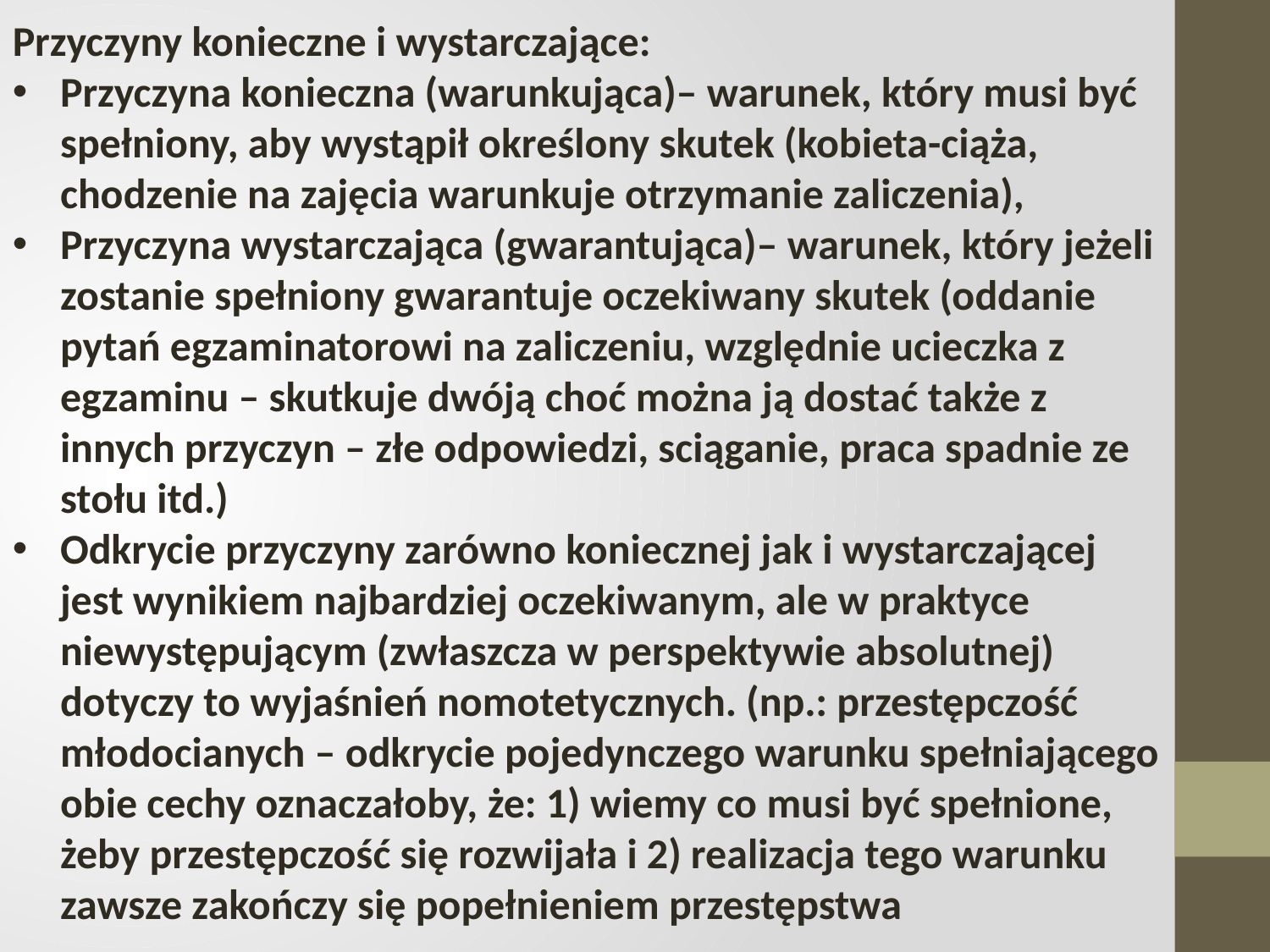

Przyczyny konieczne i wystarczające:
Przyczyna konieczna (warunkująca)– warunek, który musi być spełniony, aby wystąpił określony skutek (kobieta-ciąża, chodzenie na zajęcia warunkuje otrzymanie zaliczenia),
Przyczyna wystarczająca (gwarantująca)– warunek, który jeżeli zostanie spełniony gwarantuje oczekiwany skutek (oddanie pytań egzaminatorowi na zaliczeniu, względnie ucieczka z egzaminu – skutkuje dwóją choć można ją dostać także z innych przyczyn – złe odpowiedzi, sciąganie, praca spadnie ze stołu itd.)
Odkrycie przyczyny zarówno koniecznej jak i wystarczającej jest wynikiem najbardziej oczekiwanym, ale w praktyce niewystępującym (zwłaszcza w perspektywie absolutnej) dotyczy to wyjaśnień nomotetycznych. (np.: przestępczość młodocianych – odkrycie pojedynczego warunku spełniającego obie cechy oznaczałoby, że: 1) wiemy co musi być spełnione, żeby przestępczość się rozwijała i 2) realizacja tego warunku zawsze zakończy się popełnieniem przestępstwa